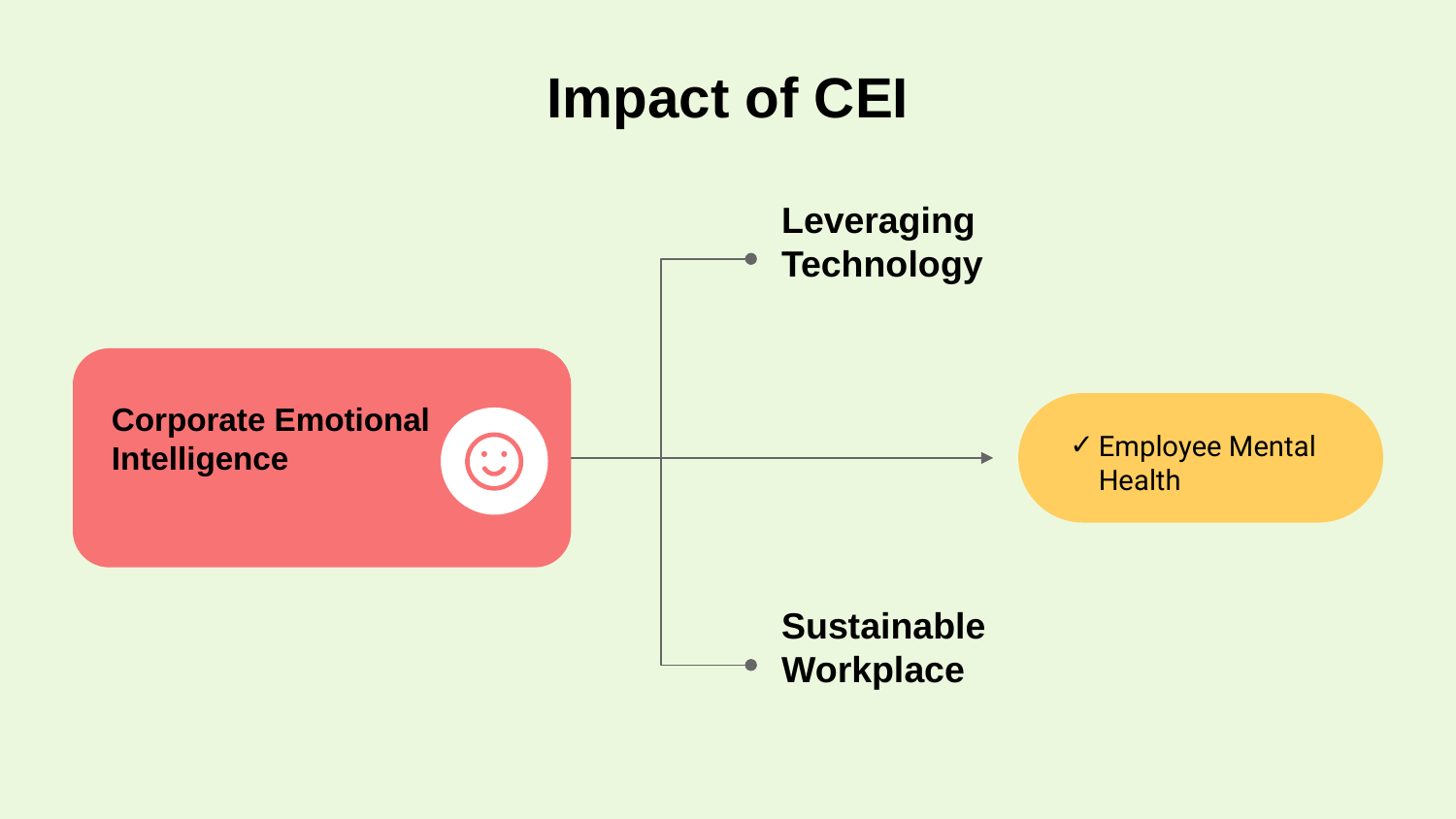

# Impact of CEI
Leveraging Technology

Corporate Emotional Intelligence

Employee Mental Health

Sustainable Workplace